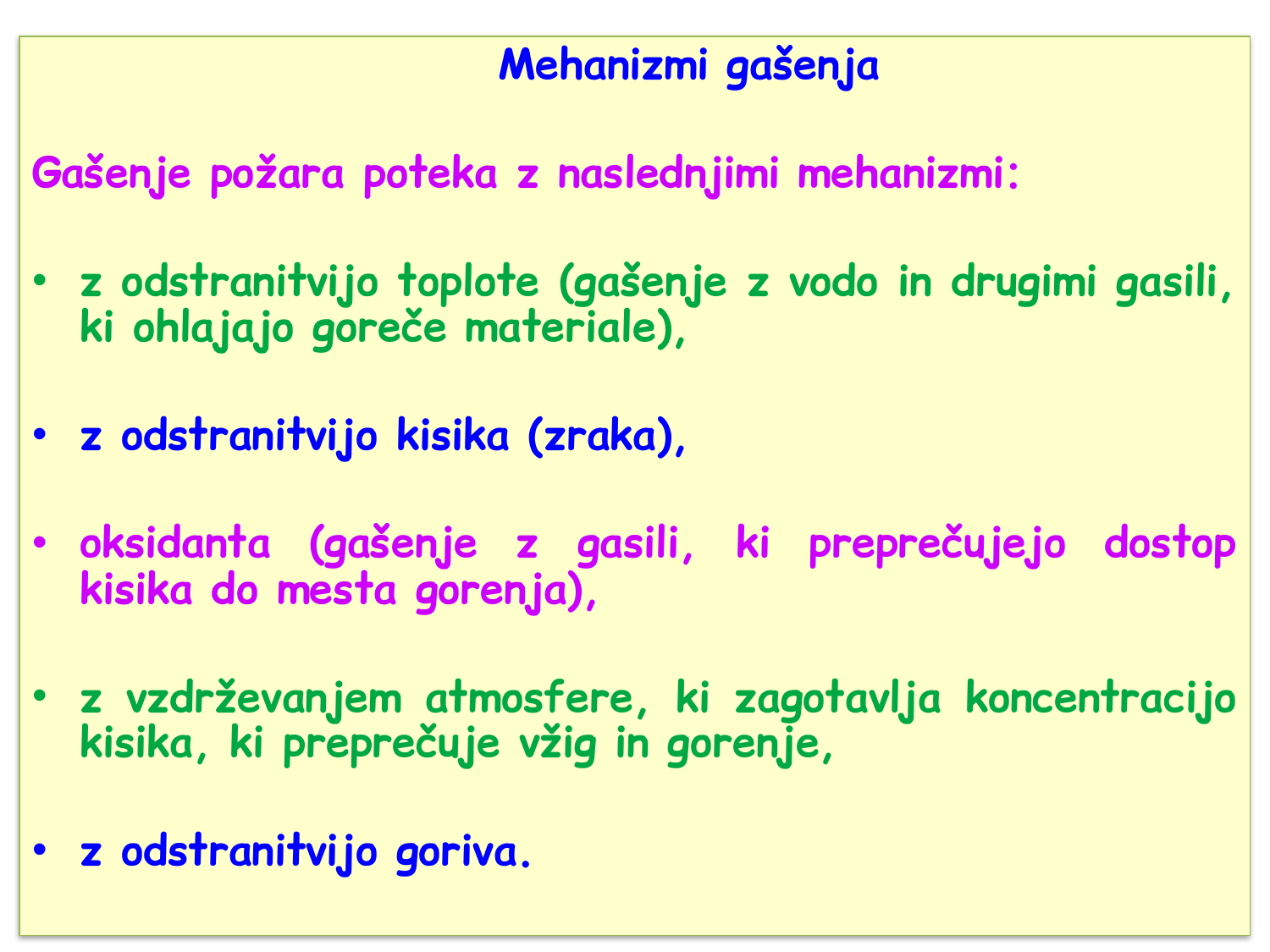

Mehanizmi gašenja

Gašenje požara poteka z naslednjimi mehanizmi:

z odstranitvijo toplote (gašenje z vodo in drugimi gasili, ki ohlajajo goreče materiale),

z odstranitvijo kisika (zraka),

oksidanta (gašenje z gasili, ki preprečujejo dostop kisika do mesta gorenja),

z vzdrževanjem atmosfere, ki zagotavlja koncentracijo kisika, ki preprečuje vžig in gorenje,

z odstranitvijo goriva.